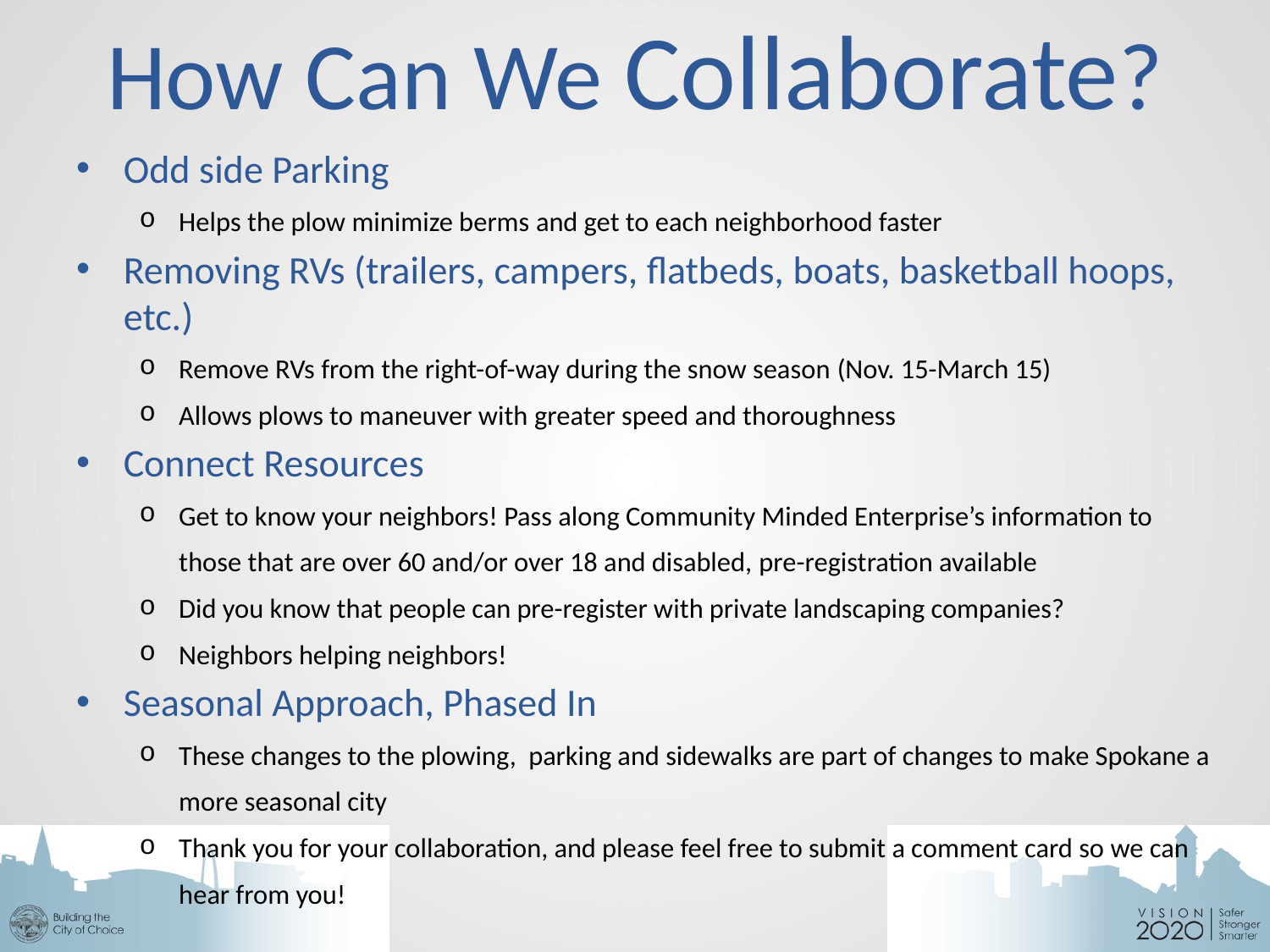

# How Can We Collaborate?
Odd side Parking
Helps the plow minimize berms and get to each neighborhood faster
Removing RVs (trailers, campers, flatbeds, boats, basketball hoops, etc.)
Remove RVs from the right-of-way during the snow season (Nov. 15-March 15)
Allows plows to maneuver with greater speed and thoroughness
Connect Resources
Get to know your neighbors! Pass along Community Minded Enterprise’s information to those that are over 60 and/or over 18 and disabled, pre-registration available
Did you know that people can pre-register with private landscaping companies?
Neighbors helping neighbors!
Seasonal Approach, Phased In
These changes to the plowing,  parking and sidewalks are part of changes to make Spokane a more seasonal city
Thank you for your collaboration, and please feel free to submit a comment card so we can hear from you!